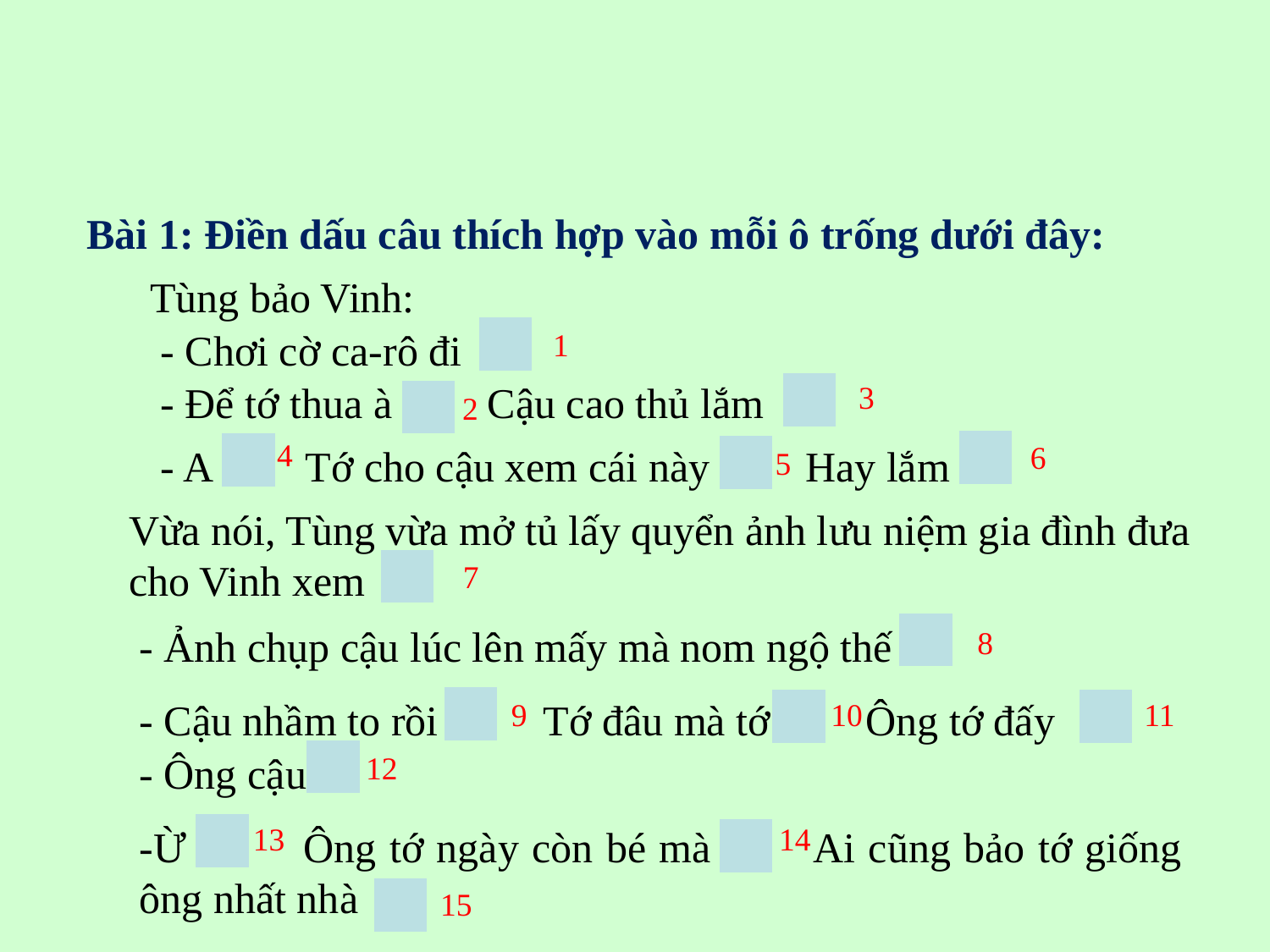

Bài 1: Điền dấu câu thích hợp vào mỗi ô trống dưới đây:
Tùng bảo Vinh:
- Chơi cờ ca-rô đi

1
- Để tớ thua à         Cậu cao thủ lắm
3

2
4
6

- A         Tớ cho cậu xem cái này         Hay lắm

5
Vừa nói, Tùng vừa mở tủ lấy quyển ảnh lưu niệm gia đình đưa cho Vinh xem
7

- Ảnh chụp cậu lúc lên mấy mà nom ngộ thế

8
9
10
11
- Cậu nhầm to rồi          Tớ đâu mà tớ         Ông tớ đấy

- Ông cậu

12
13
14
-Ừ         Ông tớ ngày còn bé mà        Ai cũng bảo tớ giống ông nhất nhà

15